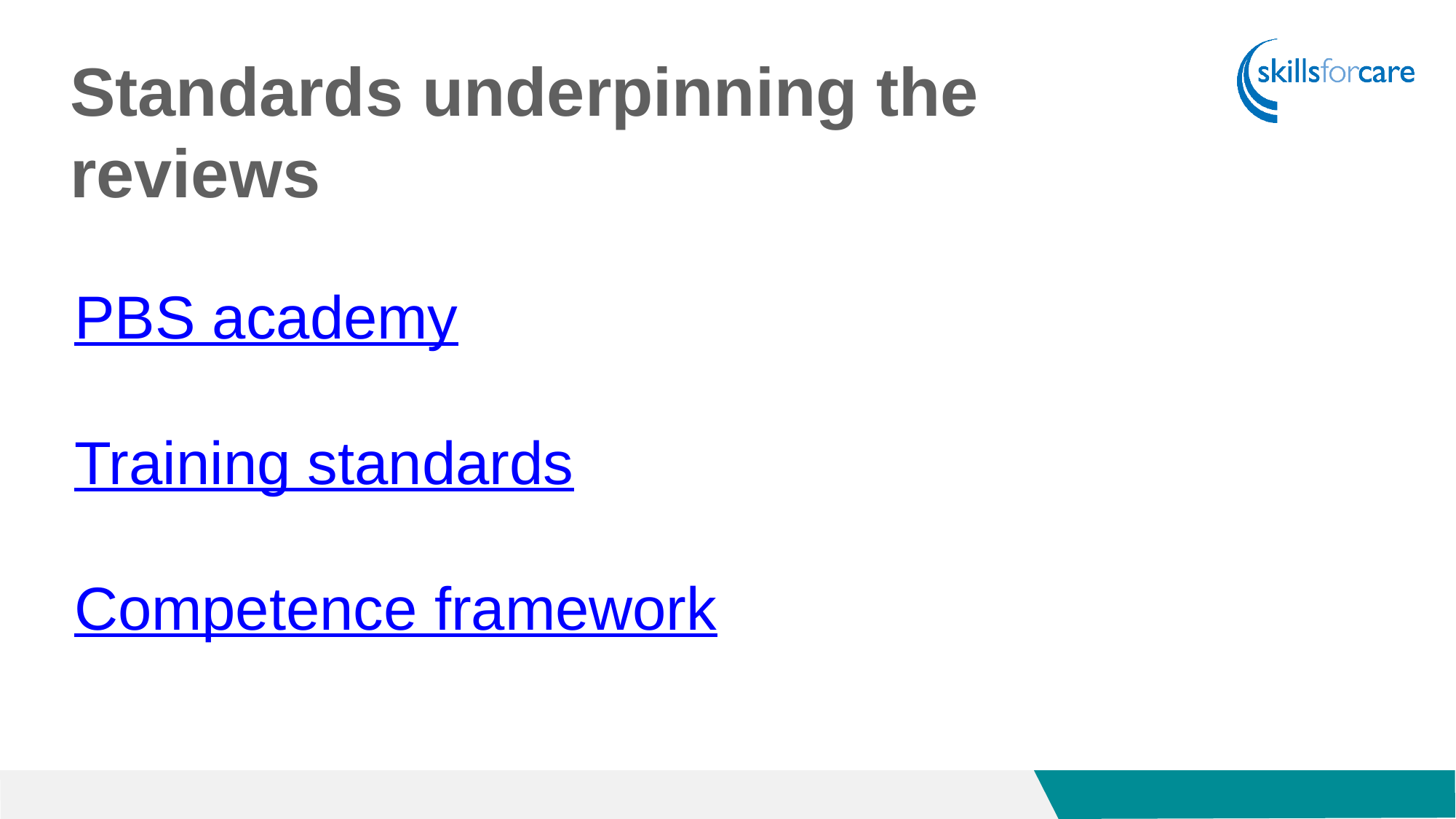

Standards underpinning the reviews
PBS academy

Training standards

Competence framework